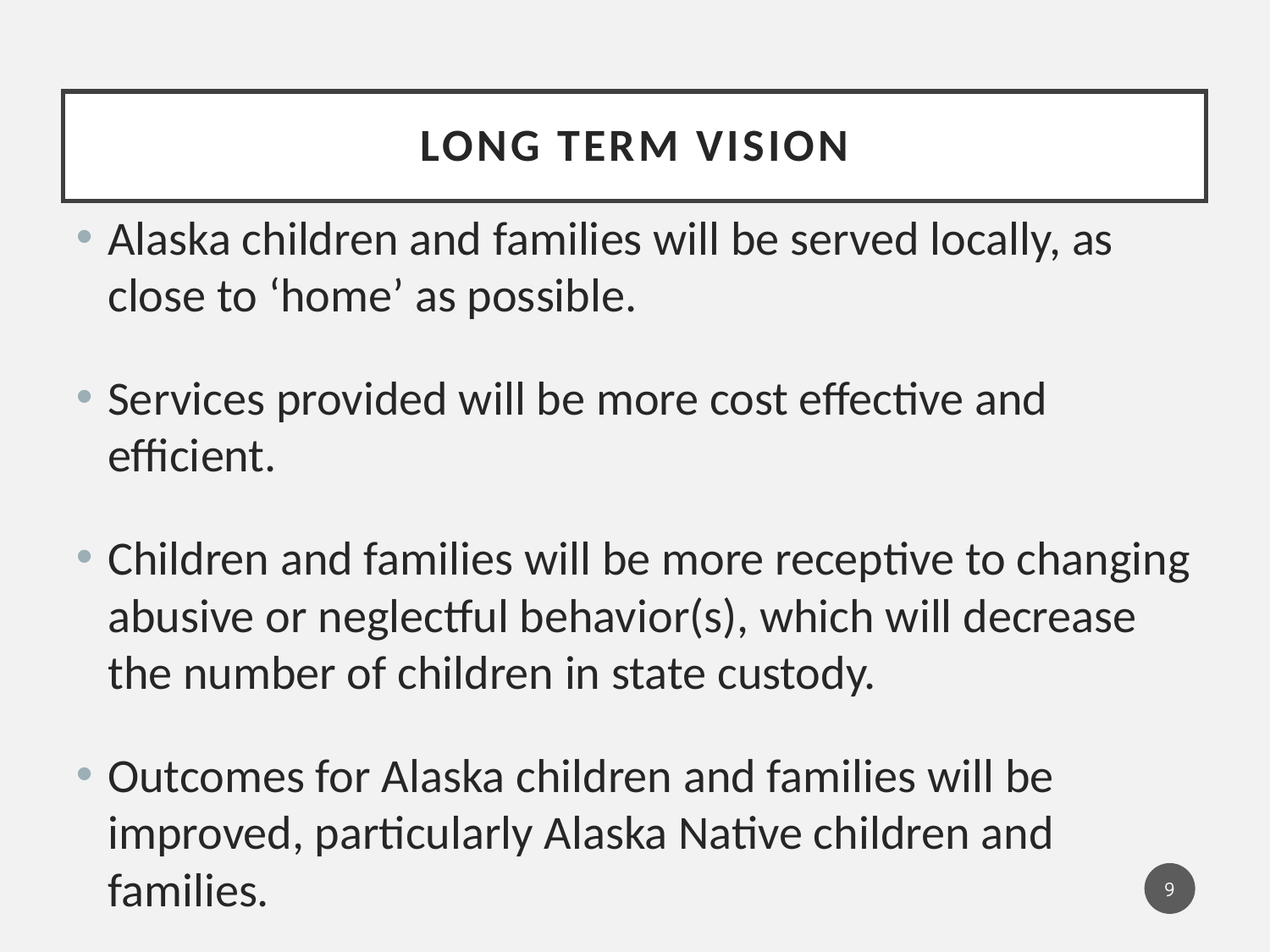

# LONG TERM VISION
Alaska children and families will be served locally, as close to ‘home’ as possible.

Services provided will be more cost effective and efficient.

Children and families will be more receptive to changing abusive or neglectful behavior(s), which will decrease the number of children in state custody.

Outcomes for Alaska children and families will be improved, particularly Alaska Native children and families.

9